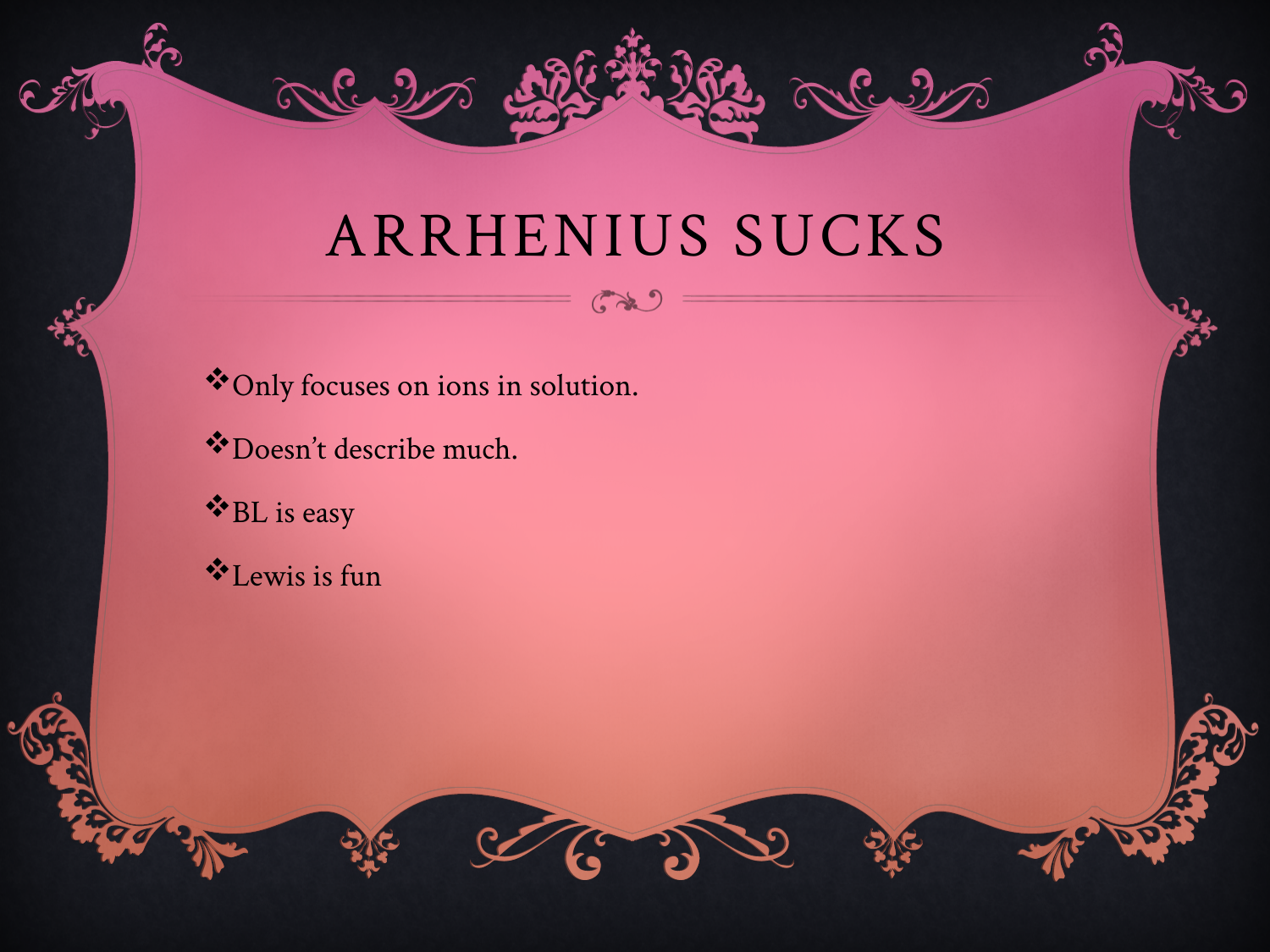

# Arrhenius sucks
Only focuses on ions in solution.
Doesn’t describe much.
BL is easy
Lewis is fun